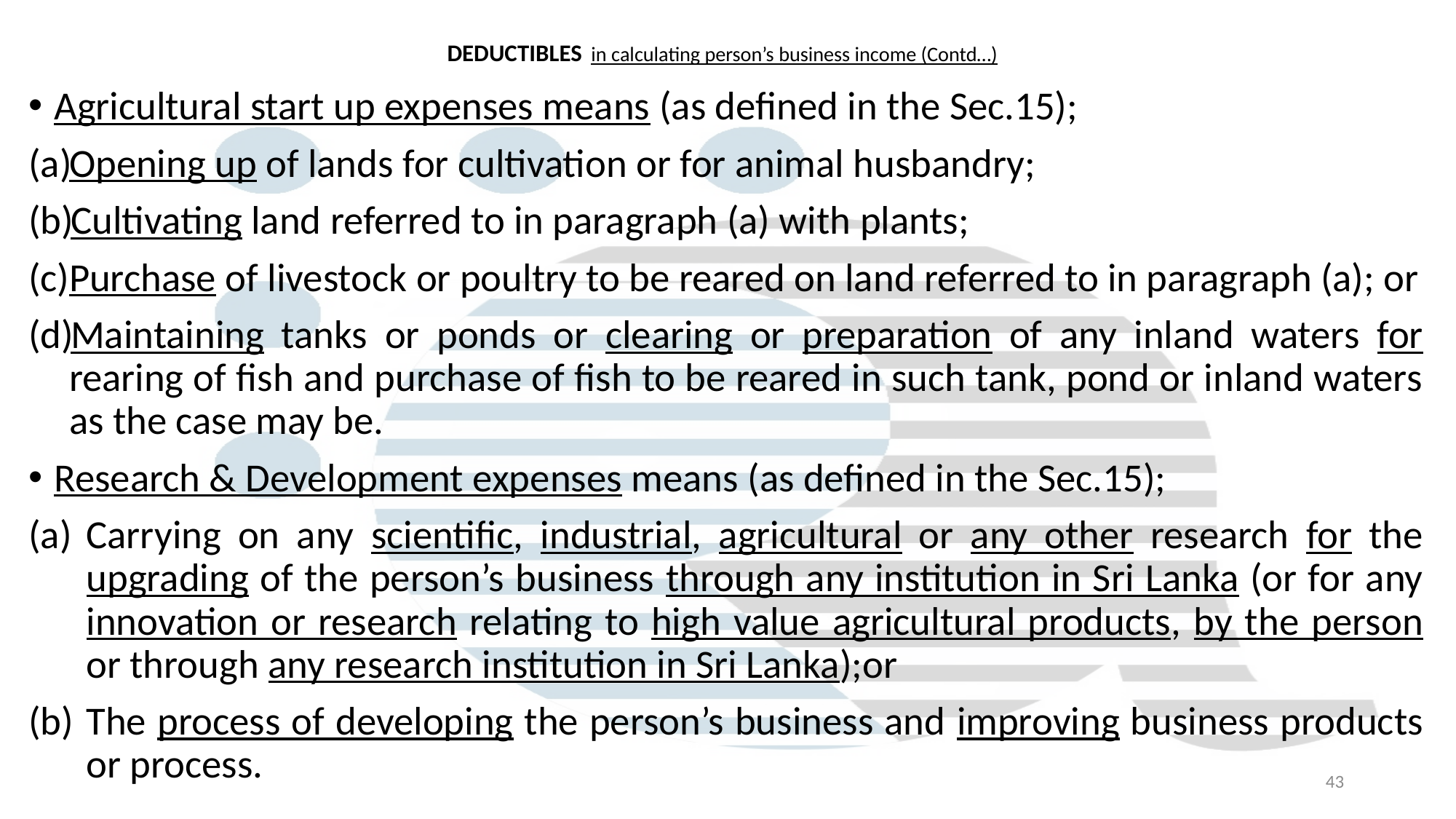

# DEDUCTIBLES in calculating person’s business income (Contd…)
Agricultural start up expenses means (as defined in the Sec.15);
Opening up of lands for cultivation or for animal husbandry;
Cultivating land referred to in paragraph (a) with plants;
Purchase of livestock or poultry to be reared on land referred to in paragraph (a); or
Maintaining tanks or ponds or clearing or preparation of any inland waters for rearing of fish and purchase of fish to be reared in such tank, pond or inland waters as the case may be.
Research & Development expenses means (as defined in the Sec.15);
Carrying on any scientific, industrial, agricultural or any other research for the upgrading of the person’s business through any institution in Sri Lanka (or for any innovation or research relating to high value agricultural products, by the person or through any research institution in Sri Lanka);or
The process of developing the person’s business and improving business products or process.

43